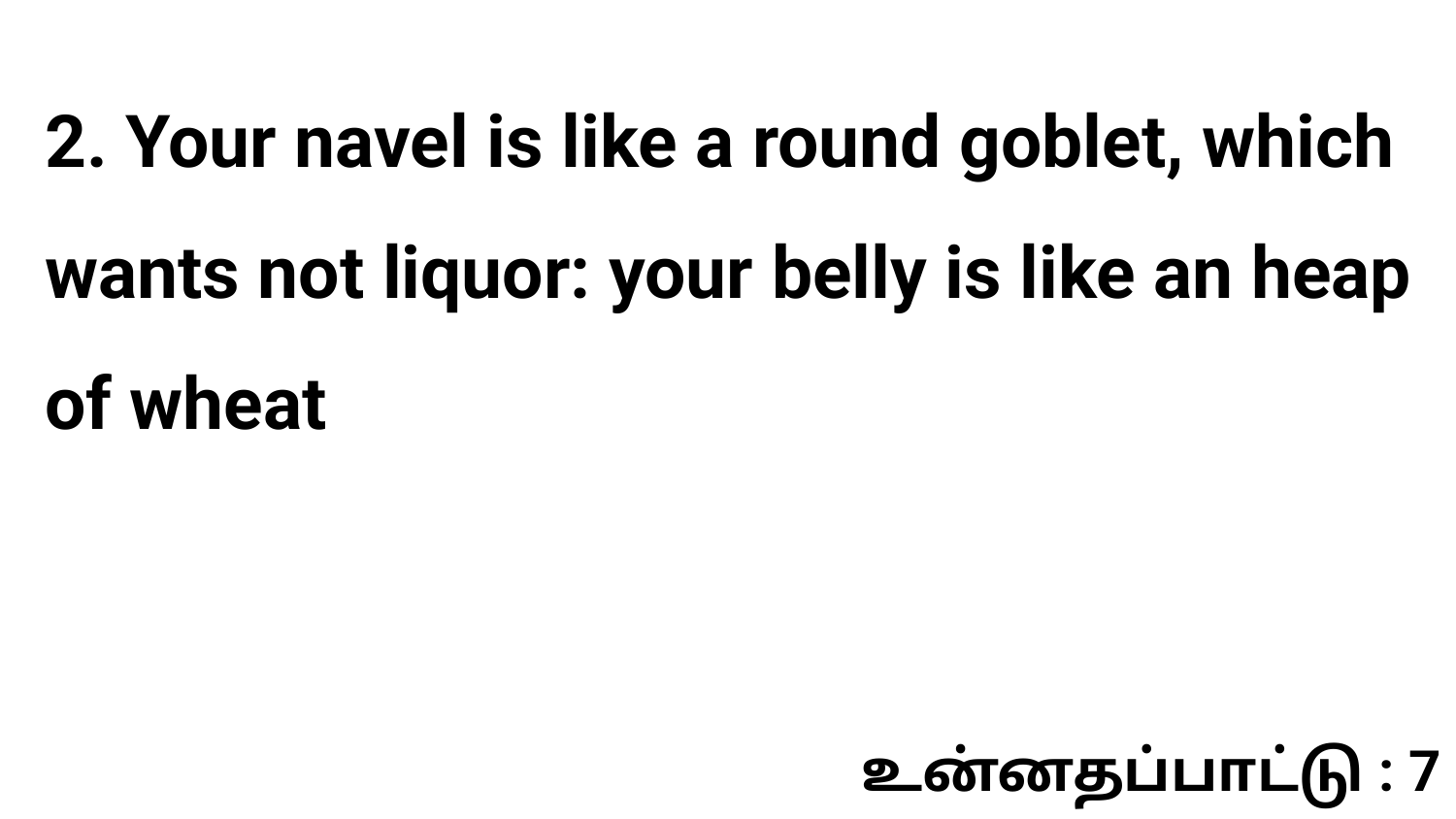

2. Your navel is like a round goblet, which wants not liquor: your belly is like an heap of wheat
உன்னதப்பாட்டு : 7